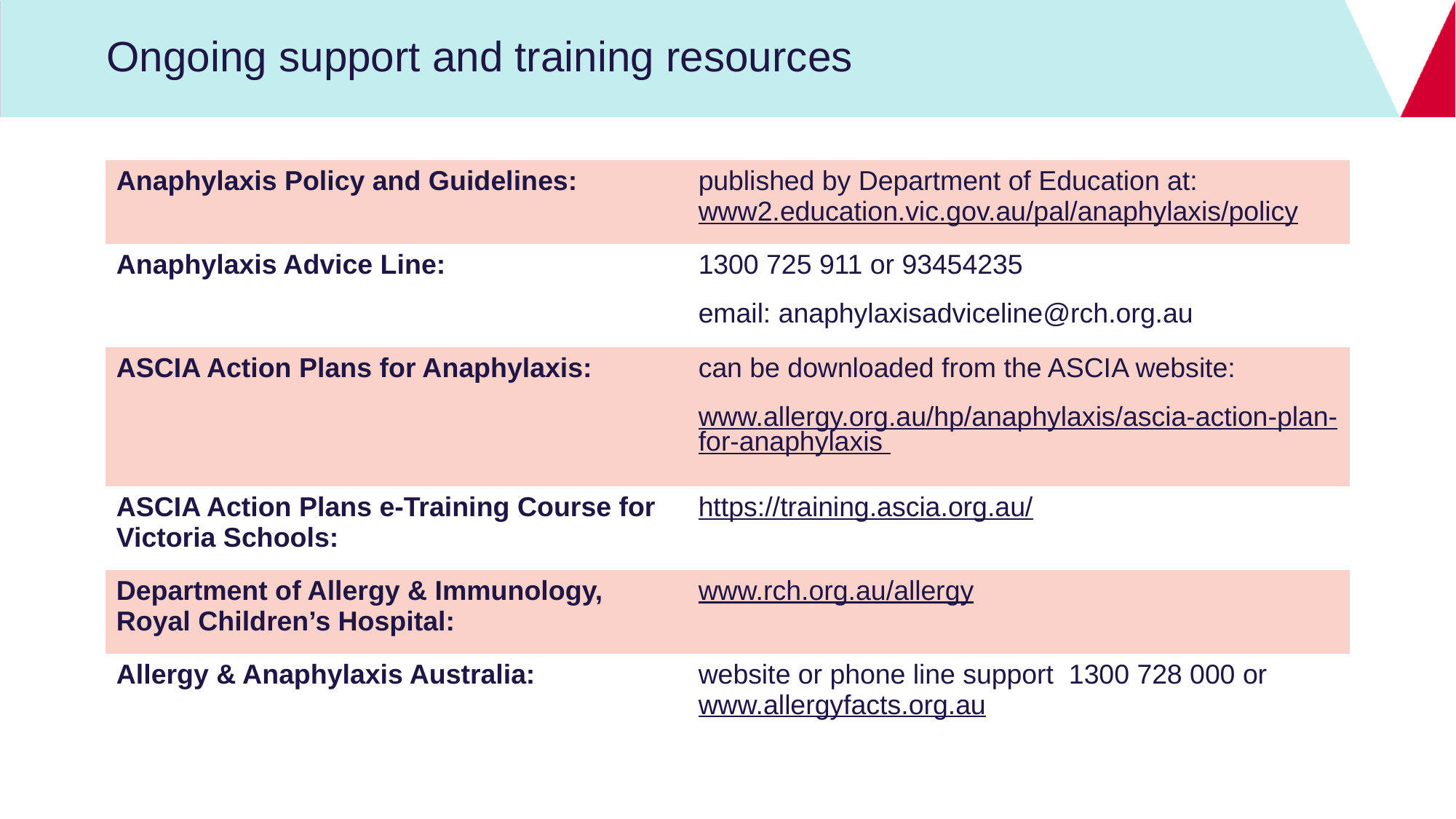

# Ongoing support and training resources
| Anaphylaxis Policy and Guidelines: | published by Department of Education at: www2.education.vic.gov.au/pal/anaphylaxis/policy |
| --- | --- |
| Anaphylaxis Advice Line: | 1300 725 911 or 93454235 email: anaphylaxisadviceline@rch.org.au |
| ASCIA Action Plans for Anaphylaxis: | can be downloaded from the ASCIA website: www.allergy.org.au/hp/anaphylaxis/ascia-action-plan-for-anaphylaxis |
| ASCIA Action Plans e-Training Course for Victoria Schools: | https://training.ascia.org.au/ |
| Department of Allergy & Immunology, Royal Children’s Hospital: | www.rch.org.au/allergy |
| Allergy & Anaphylaxis Australia: | website or phone line support 1300 728 000 or www.allergyfacts.org.au |